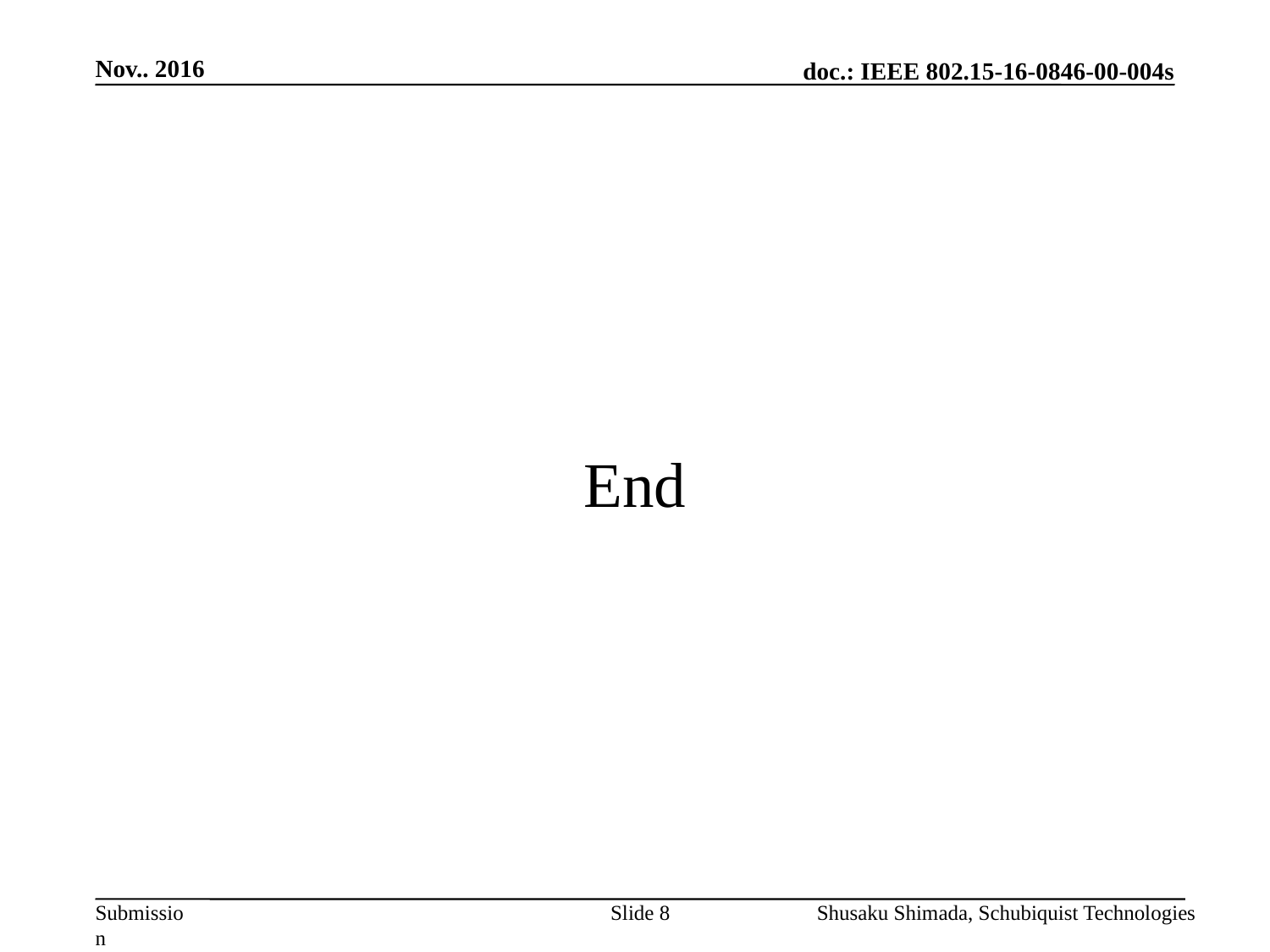

Nov.. 2016
# End
Slide 8
Shusaku Shimada, Schubiquist Technologies